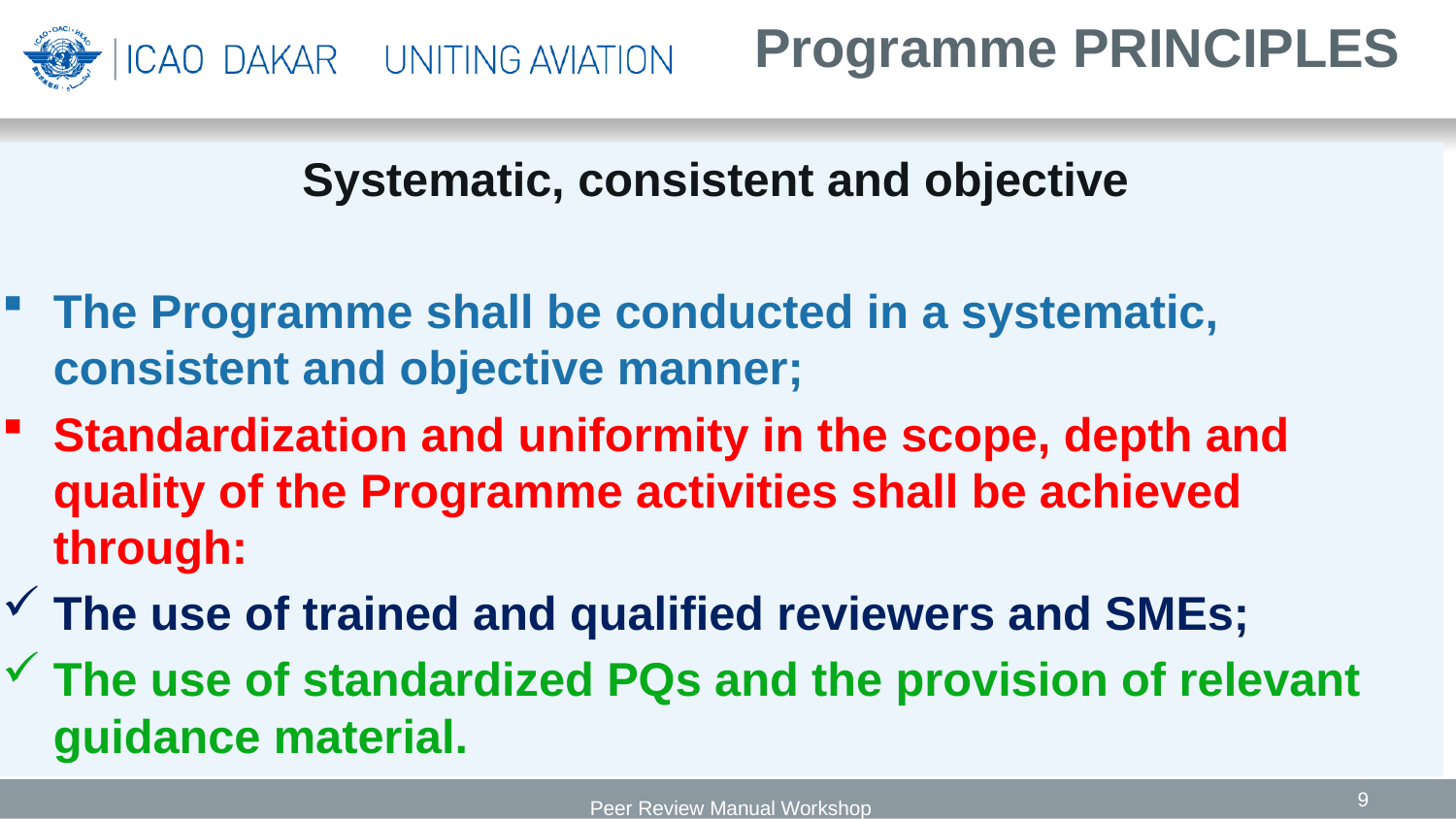

# Programme PRINCIPLES
Systematic, consistent and objective

The Programme shall be conducted in a systematic, consistent and objective manner;
Standardization and uniformity in the scope, depth and quality of the Programme activities shall be achieved through:
The use of trained and qualified reviewers and SMEs;
The use of standardized PQs and the provision of relevant guidance material.
9
 Peer Review Manual Workshop